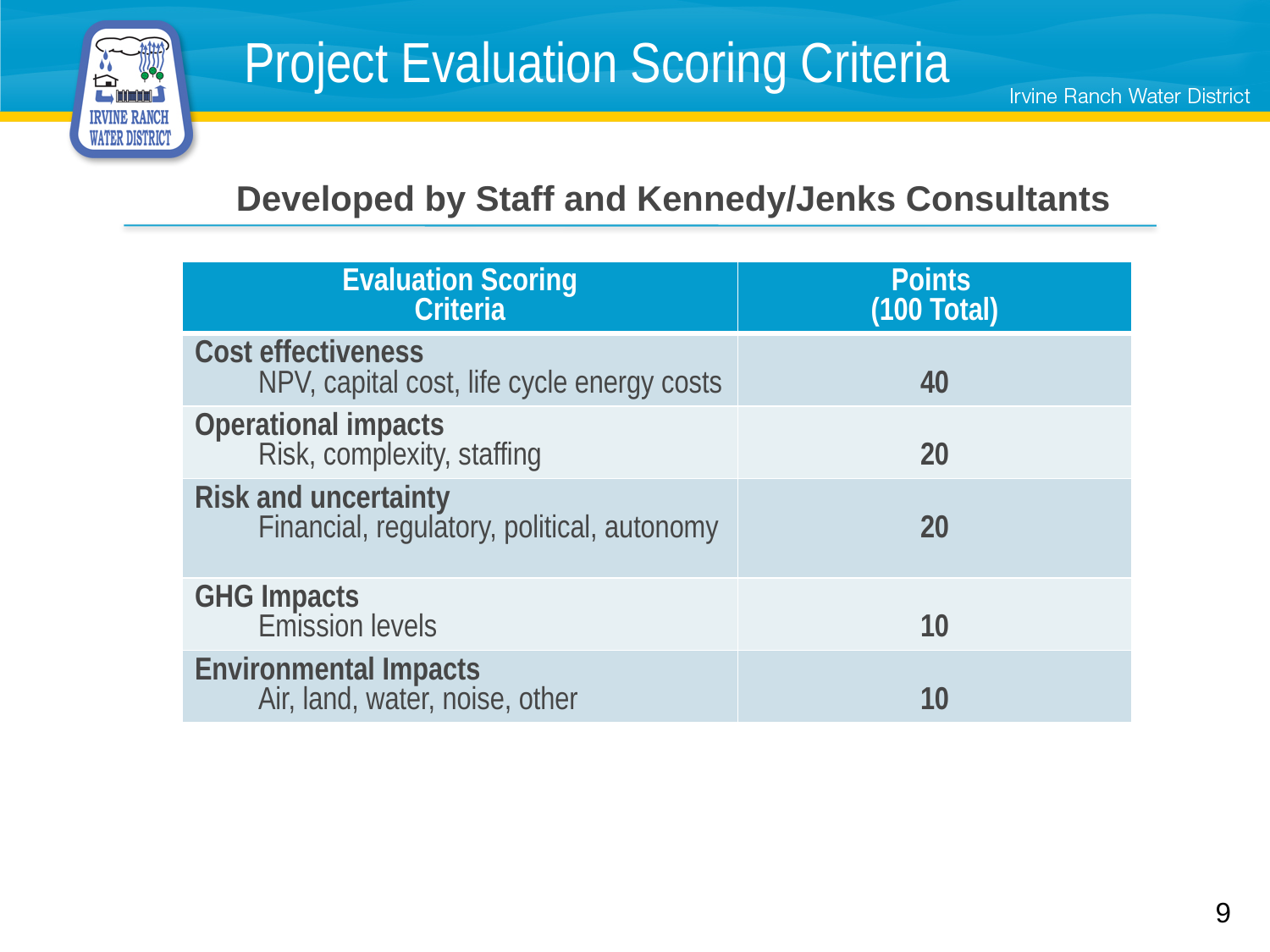

Project Evaluation Scoring Criteria
Developed by Staff and Kennedy/Jenks Consultants
| Evaluation Scoring Criteria | Points (100 Total) |
| --- | --- |
| Cost effectiveness NPV, capital cost, life cycle energy costs | 40 |
| Operational impacts Risk, complexity, staffing | 20 |
| Risk and uncertainty Financial, regulatory, political, autonomy | 20 |
| GHG Impacts Emission levels | 10 |
| Environmental Impacts Air, land, water, noise, other | 10 |